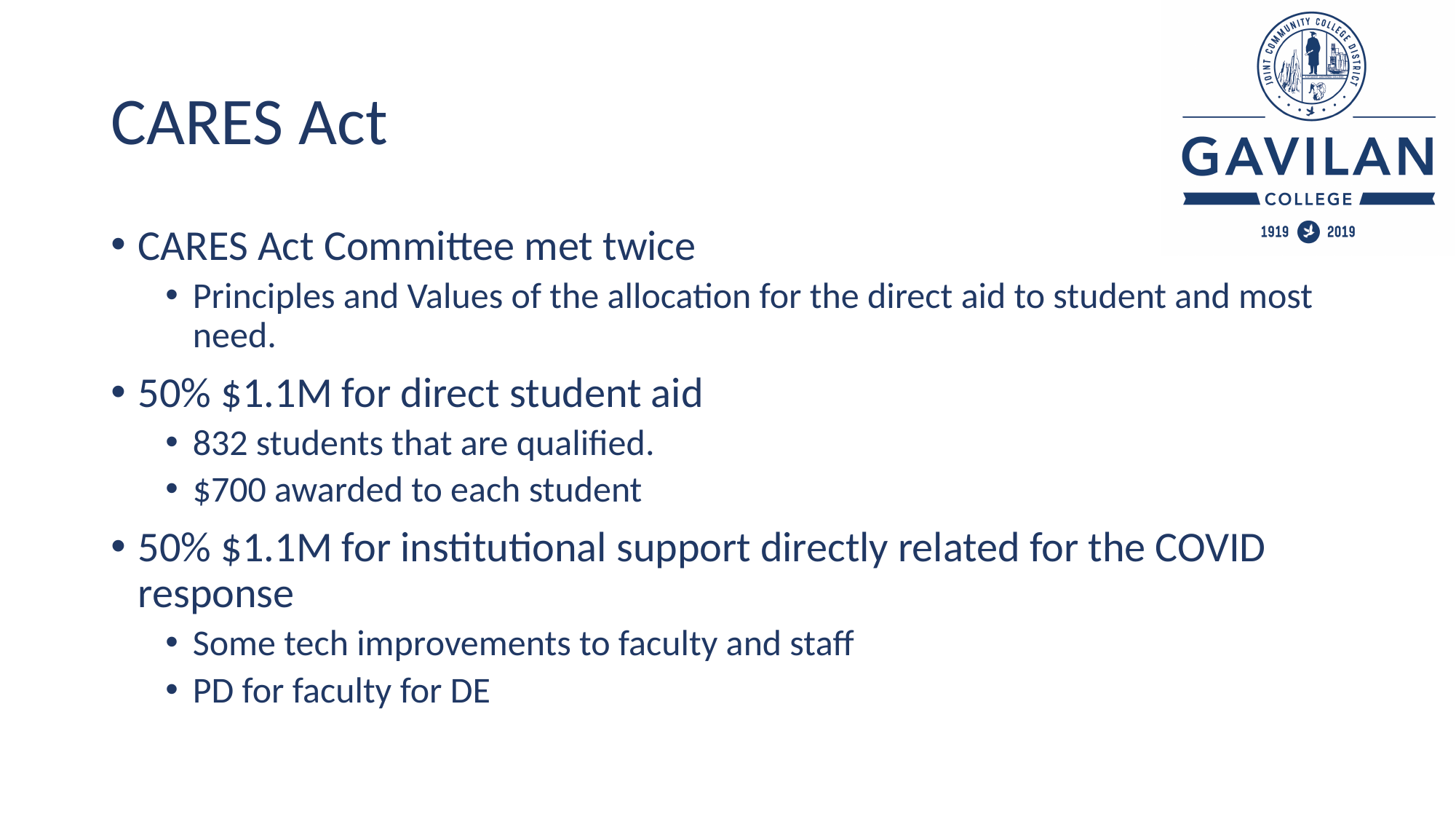

# CARES Act
CARES Act Committee met twice
Principles and Values of the allocation for the direct aid to student and most need.
50% $1.1M for direct student aid
832 students that are qualified.
$700 awarded to each student
50% $1.1M for institutional support directly related for the COVID response
Some tech improvements to faculty and staff
PD for faculty for DE